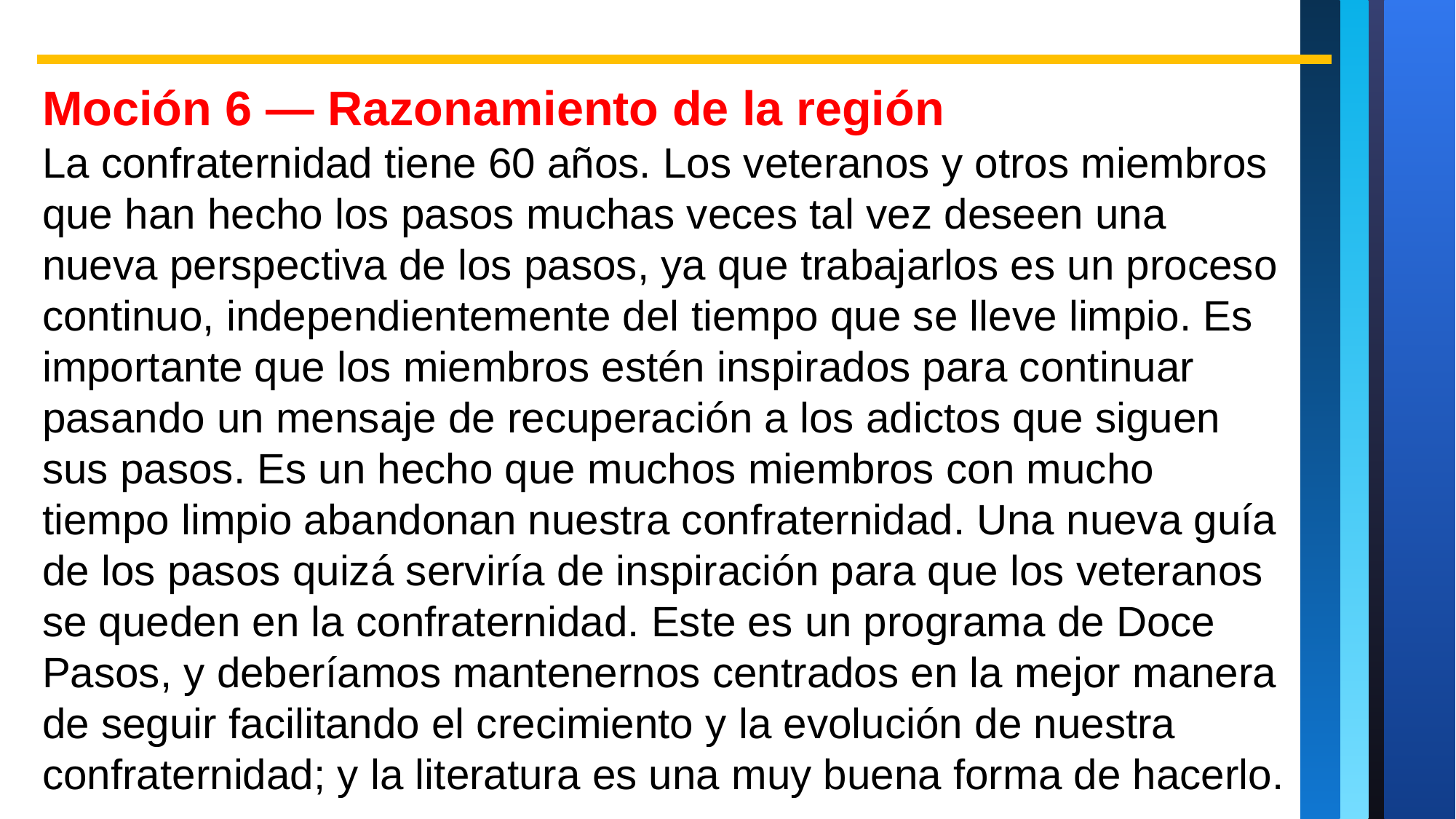

Moción 6 — Razonamiento de la región
La confraternidad tiene 60 años. Los veteranos y otros miembros que han hecho los pasos muchas veces tal vez deseen una nueva perspectiva de los pasos, ya que trabajarlos es un proceso continuo, independientemente del tiempo que se lleve limpio. Es importante que los miembros estén inspirados para continuar pasando un mensaje de recuperación a los adictos que siguen sus pasos. Es un hecho que muchos miembros con mucho tiempo limpio abandonan nuestra confraternidad. Una nueva guía de los pasos quizá serviría de inspiración para que los veteranos se queden en la confraternidad. Este es un programa de Doce Pasos, y deberíamos mantenernos centrados en la mejor manera de seguir facilitando el crecimiento y la evolución de nuestra confraternidad; y la literatura es una muy buena forma de hacerlo.